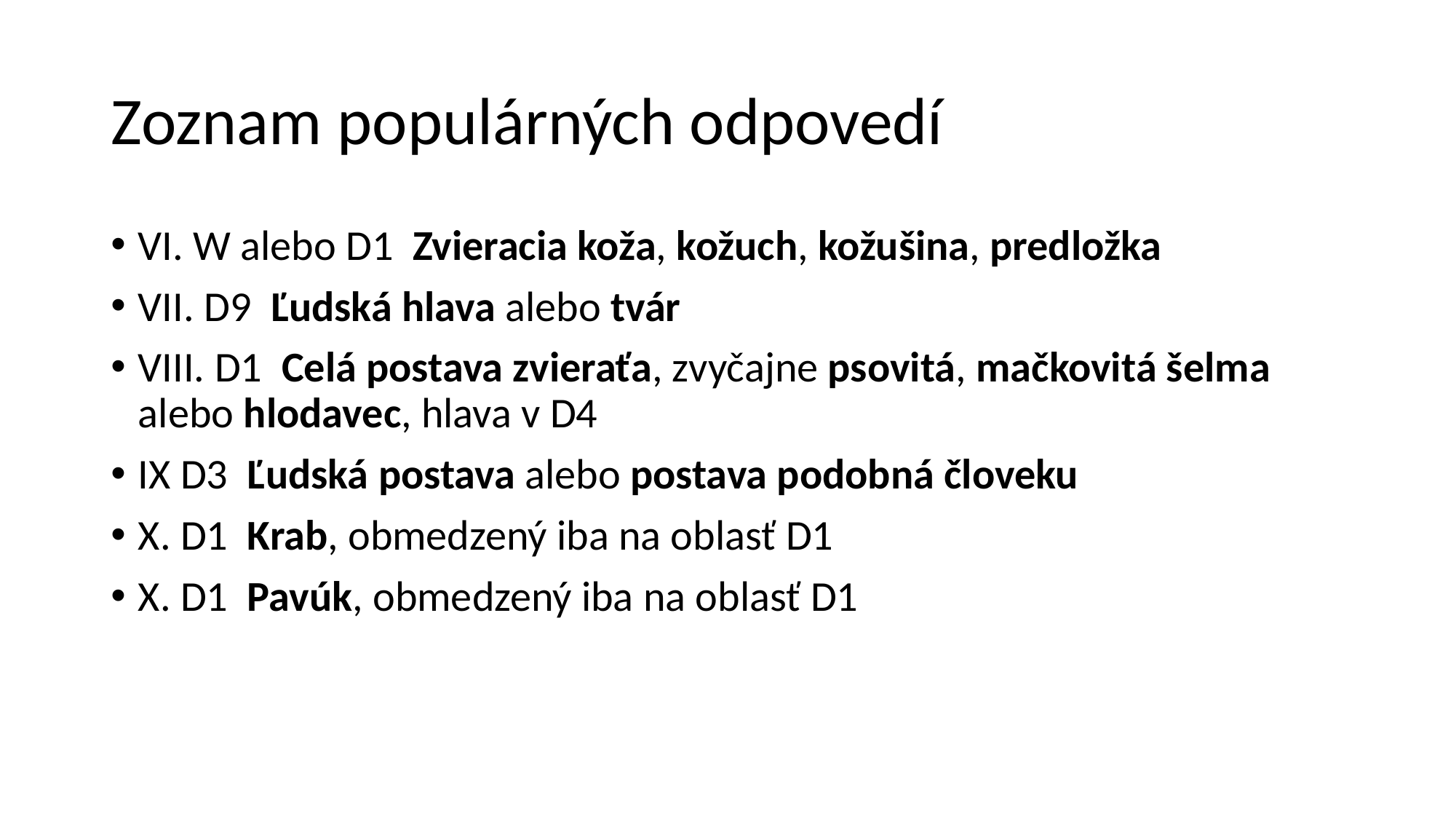

# Zoznam populárných odpovedí
VI. W alebo D1  Zvieracia koža, kožuch, kožušina, predložka
VII. D9  Ľudská hlava alebo tvár
VIII. D1  Celá postava zvieraťa, zvyčajne psovitá, mačkovitá šelma alebo hlodavec, hlava v D4
IX D3  Ľudská postava alebo postava podobná človeku
X. D1  Krab, obmedzený iba na oblasť D1
X. D1  Pavúk, obmedzený iba na oblasť D1